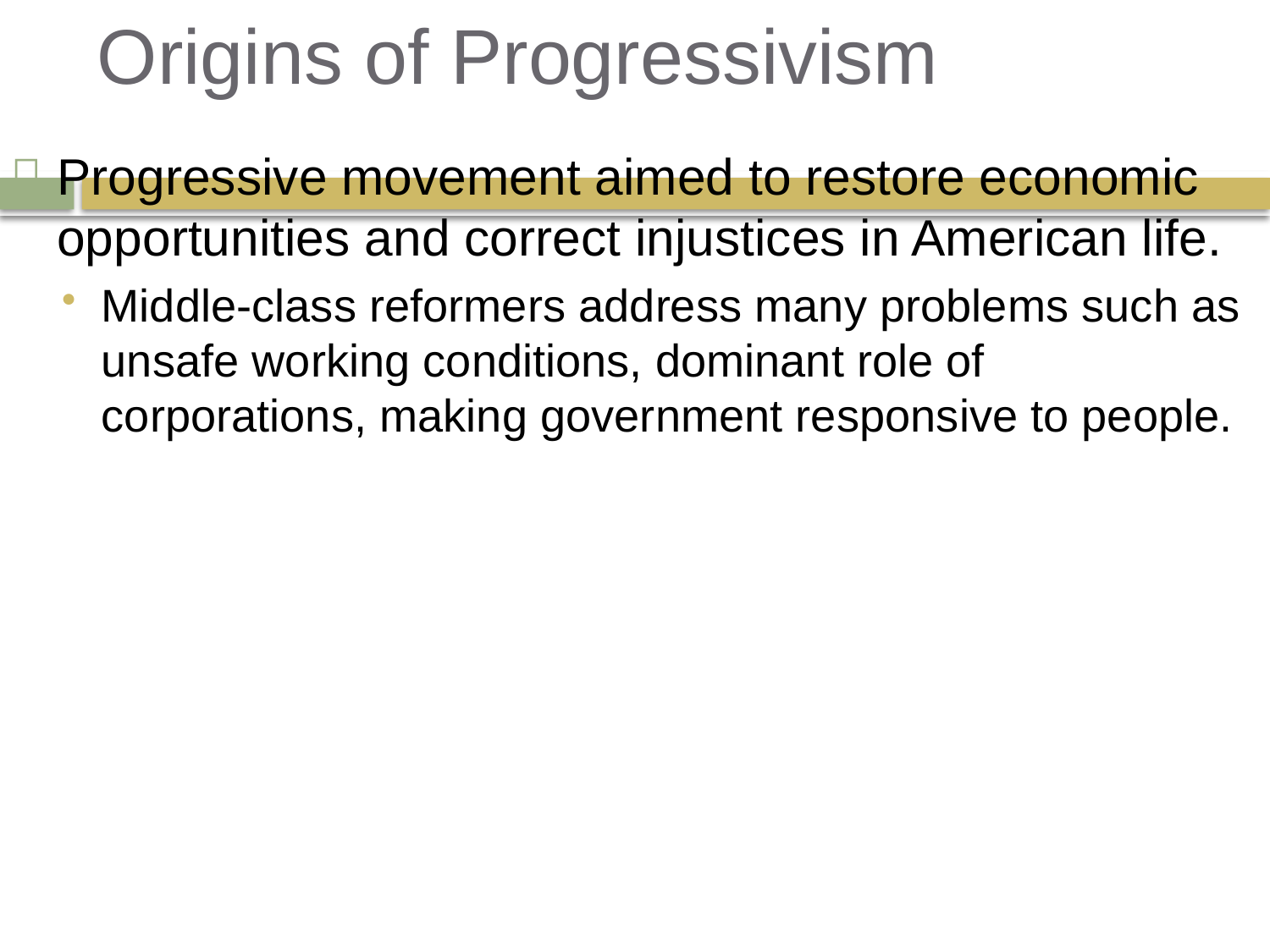

# Origins of Progressivism
Progressive movement aimed to restore economic opportunities and correct injustices in American life.
Middle-class reformers address many problems such as unsafe working conditions, dominant role of corporations, making government responsive to people.